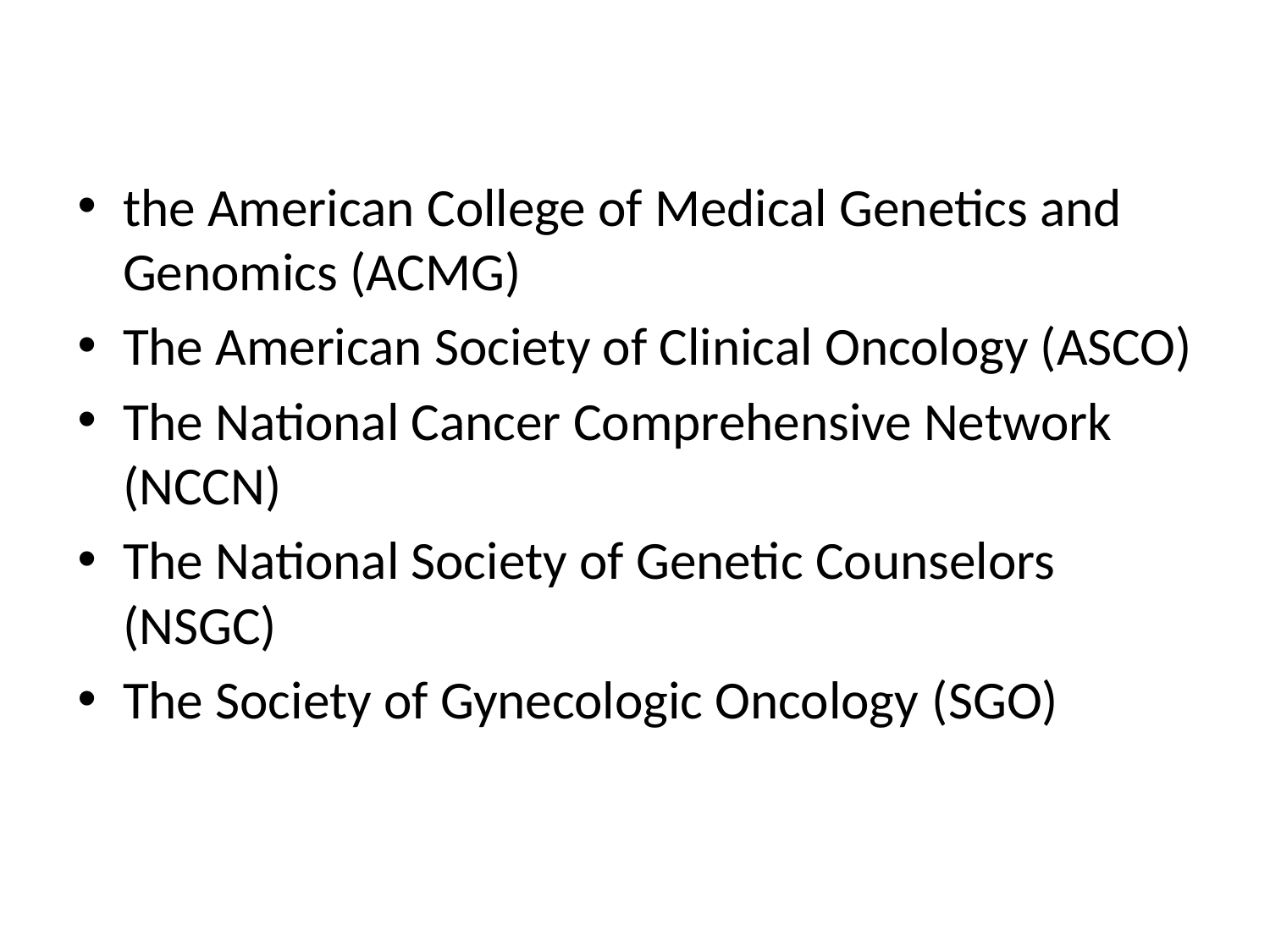

#
the American College of Medical Genetics and Genomics (ACMG)
The American Society of Clinical Oncology (ASCO)
The National Cancer Comprehensive Network (NCCN)
The National Society of Genetic Counselors (NSGC)
The Society of Gynecologic Oncology (SGO)